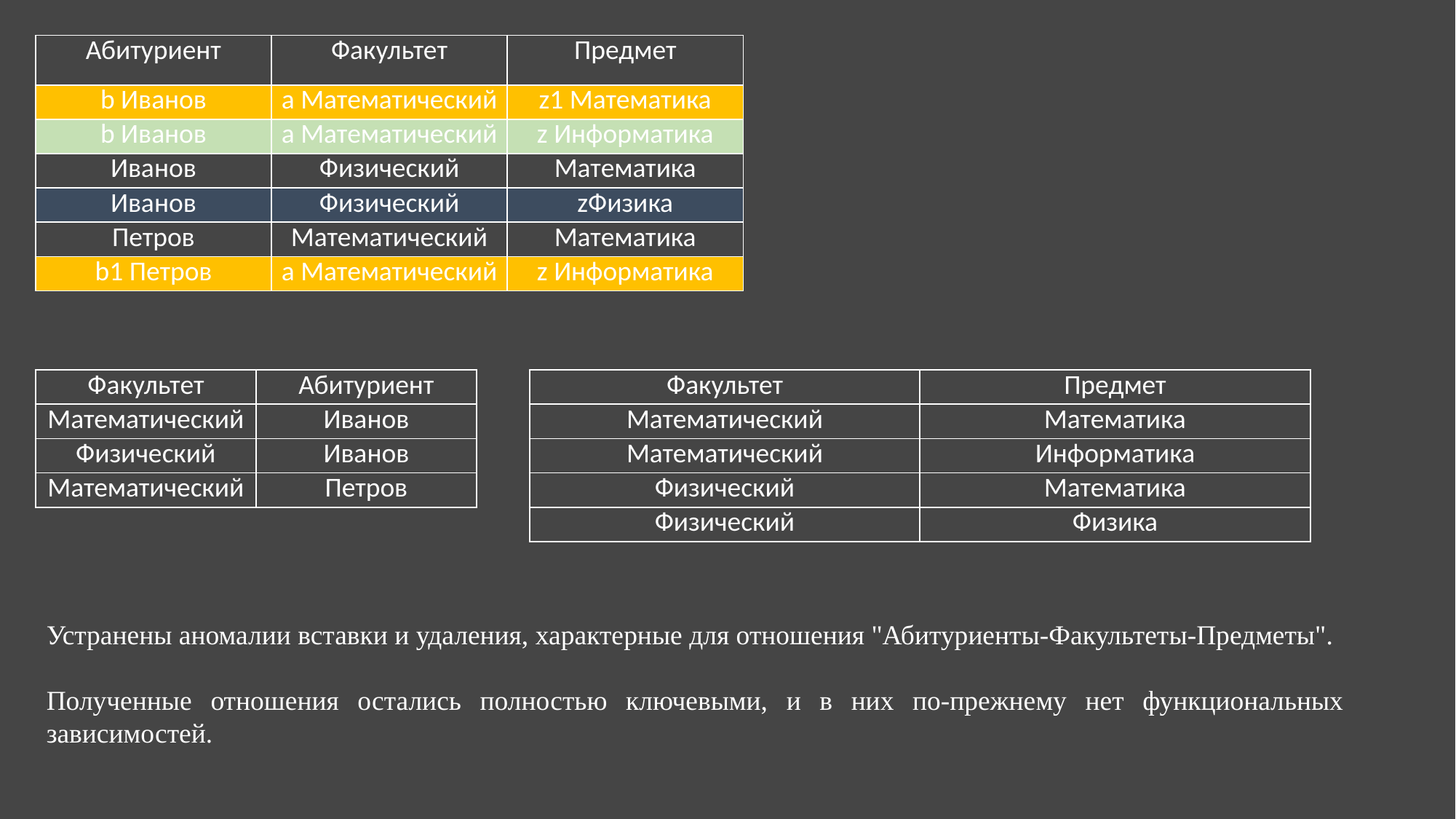

| Абитуриент | Факультет | Предмет |
| --- | --- | --- |
| b Иванов | a Математический | z1 Математика |
| b Иванов | a Математический | z Информатика |
| Иванов | Физический | Математика |
| Иванов | Физический | zФизика |
| Петров | Математический | Математика |
| b1 Петров | a Математический | z Информатика |
| Факультет | Абитуриент |
| --- | --- |
| Математический | Иванов |
| Физический | Иванов |
| Математический | Петров |
| Факультет | Предмет |
| --- | --- |
| Математический | Математика |
| Математический | Информатика |
| Физический | Математика |
| Физический | Физика |
Устранены аномалии вставки и удаления, характерные для отношения "Абитуриенты-Факультеты-Предметы".

Полученные отношения остались полностью ключевыми, и в них по-прежнему нет функциональных зависимостей.